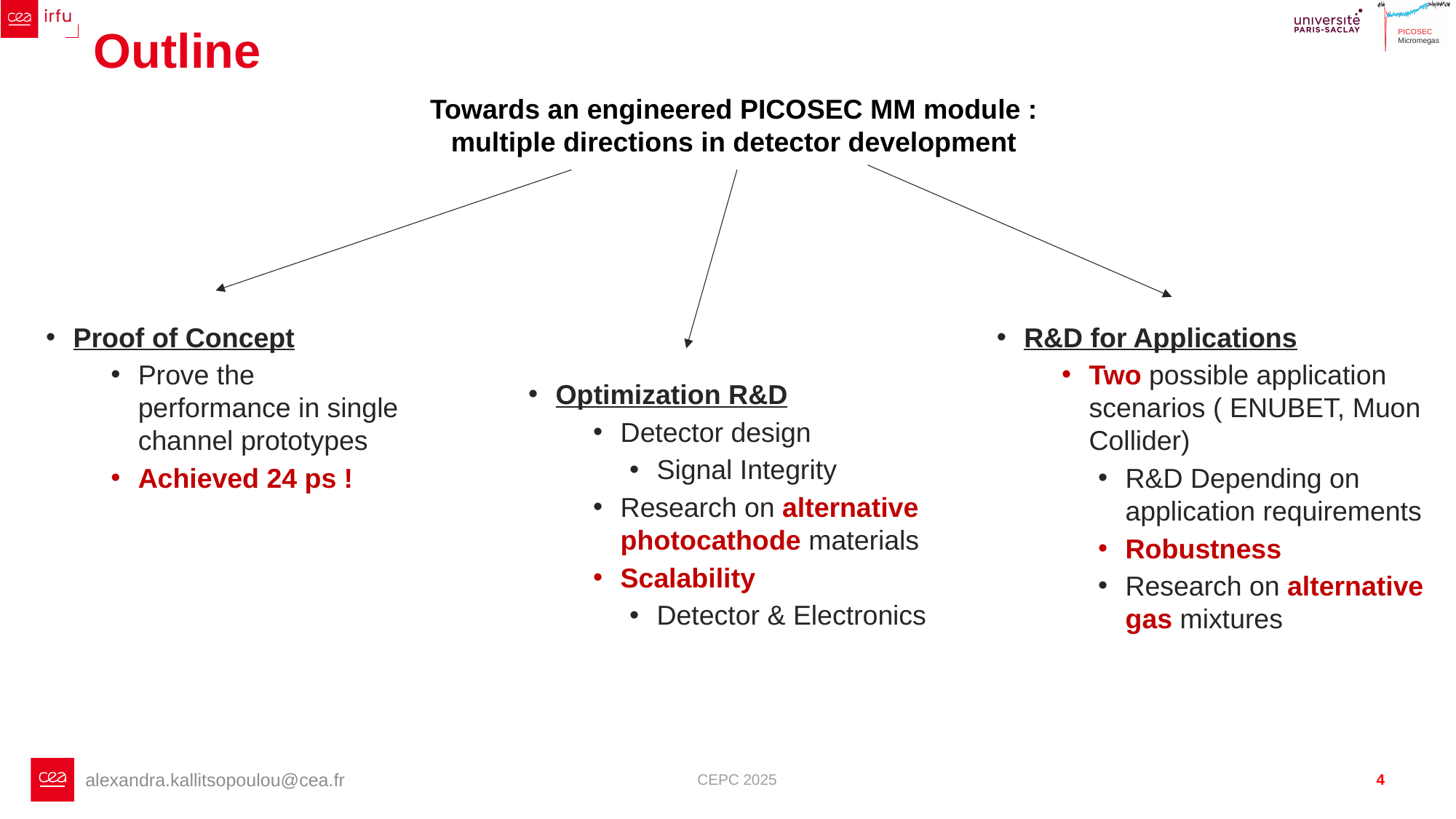

# Outline
Towards an engineered PICOSEC MM module :
multiple directions in detector development
Proof of Concept
Prove the performance in single channel prototypes
Achieved 24 ps !
R&D for Applications
Two possible application scenarios ( ENUBET, Muon Collider)
R&D Depending on application requirements
Robustness
Research on alternative gas mixtures
Optimization R&D
Detector design
Signal Integrity
Research on alternative photocathode materials
Scalability
Detector & Electronics
CEPC 2025
 4